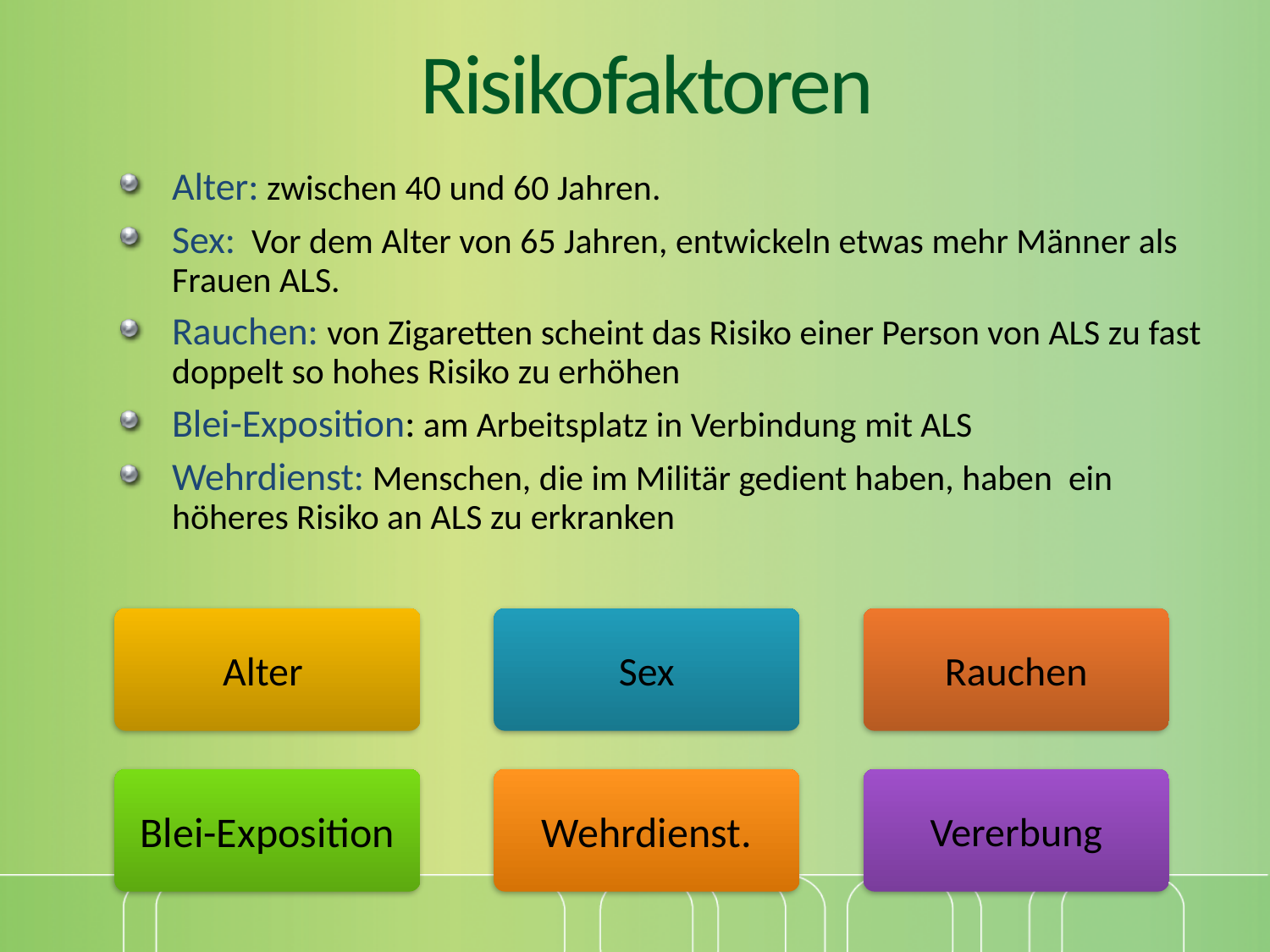

# Risikofaktoren
Alter: zwischen 40 und 60 Jahren.
Sex:  Vor dem Alter von 65 Jahren, entwickeln etwas mehr Männer als Frauen ALS.
Rauchen: von Zigaretten scheint das Risiko einer Person von ALS zu fast doppelt so hohes Risiko zu erhöhen
Blei-Exposition: am Arbeitsplatz in Verbindung mit ALS
Wehrdienst: Menschen, die im Militär gedient haben, haben  ein höheres Risiko an ALS zu erkranken
Sex
Alter
Rauchen
Blei-Exposition
Wehrdienst.
Vererbung